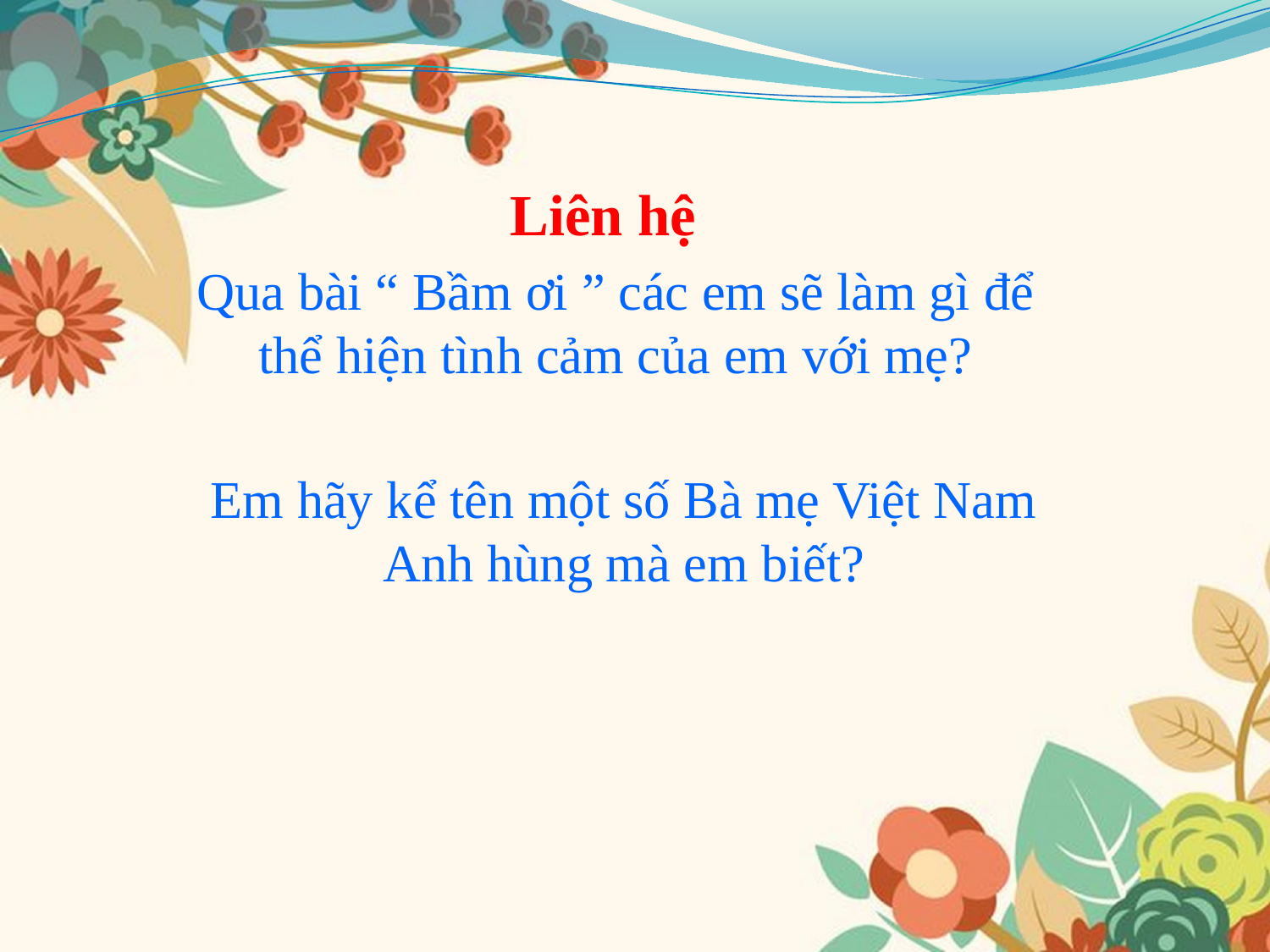

Liên hệ
Qua bài “ Bầm ơi ” các em sẽ làm gì để thể hiện tình cảm của em với mẹ?
Em hãy kể tên một số Bà mẹ Việt Nam Anh hùng mà em biết?